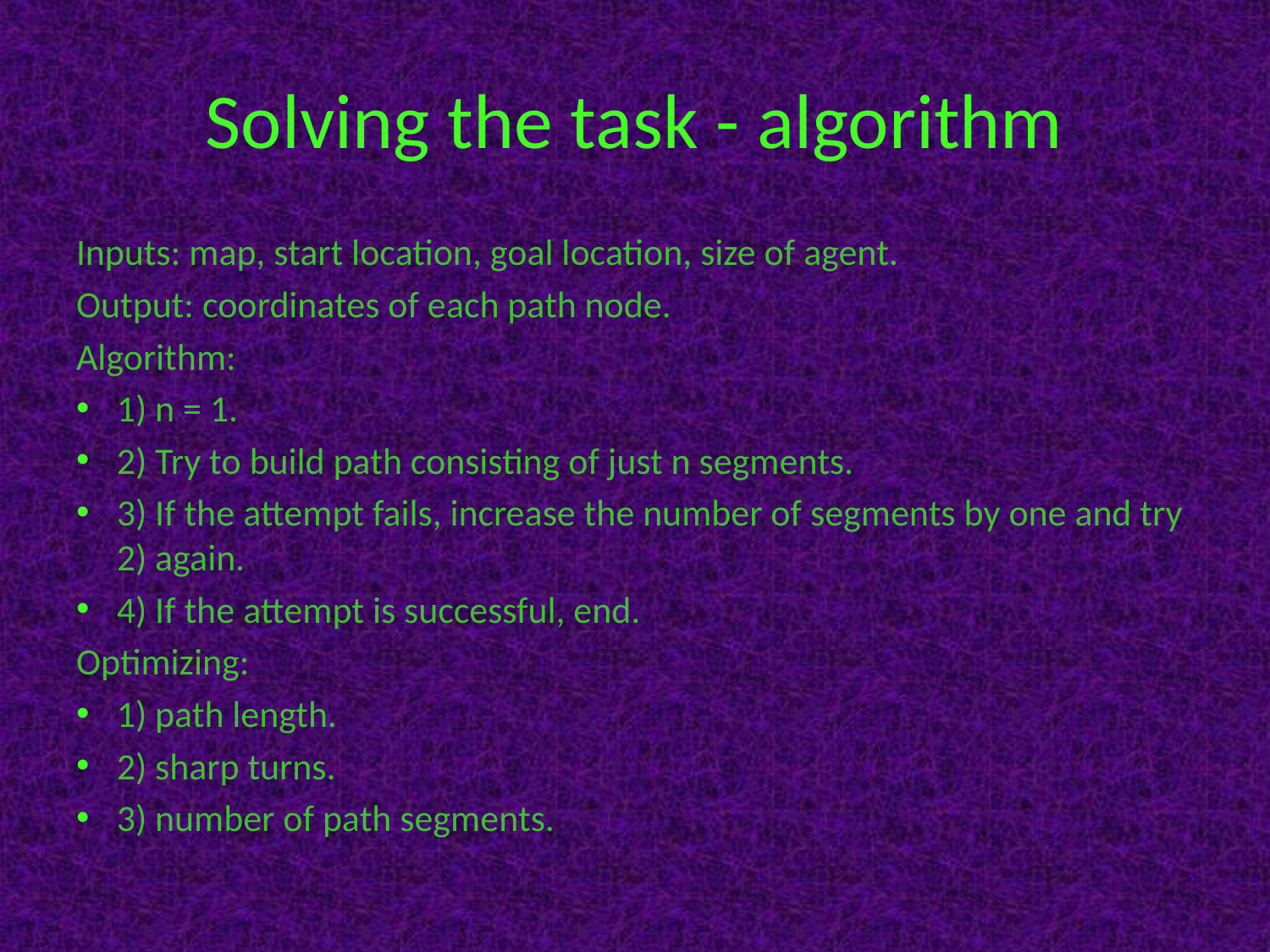

# Solving the task - algorithm
Inputs: map, start location, goal location, size of agent.
Output: coordinates of each path node.
Algorithm:
1) n = 1.
2) Try to build path consisting of just n segments.
3) If the attempt fails, increase the number of segments by one and try 2) again.
4) If the attempt is successful, end.
Optimizing:
1) path length.
2) sharp turns.
3) number of path segments.